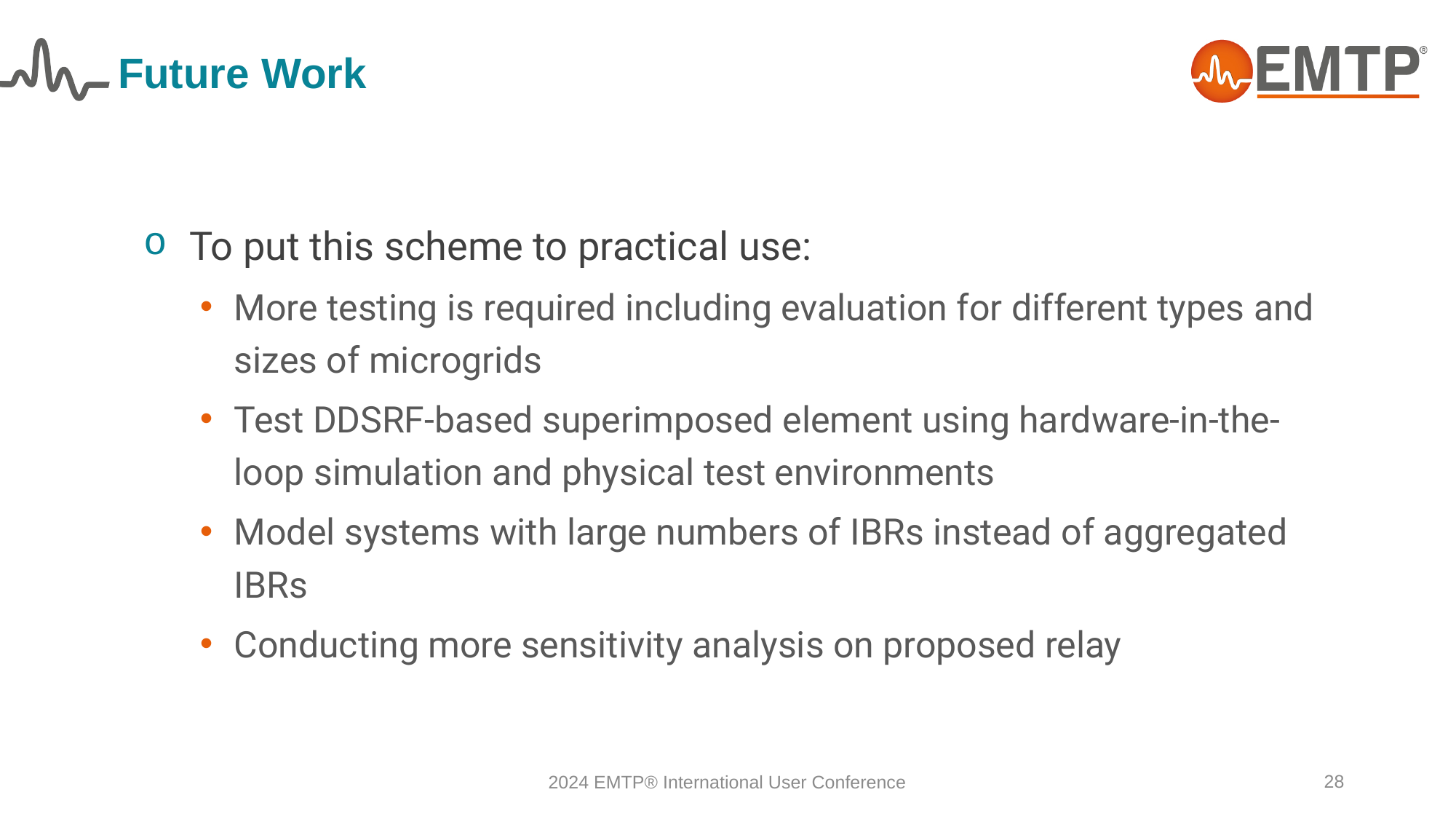

# Future Work
To put this scheme to practical use:
More testing is required including evaluation for different types and sizes of microgrids
Test DDSRF-based superimposed element using hardware-in-the-loop simulation and physical test environments
Model systems with large numbers of IBRs instead of aggregated IBRs
Conducting more sensitivity analysis on proposed relay
28
2024 EMTP® International User Conference